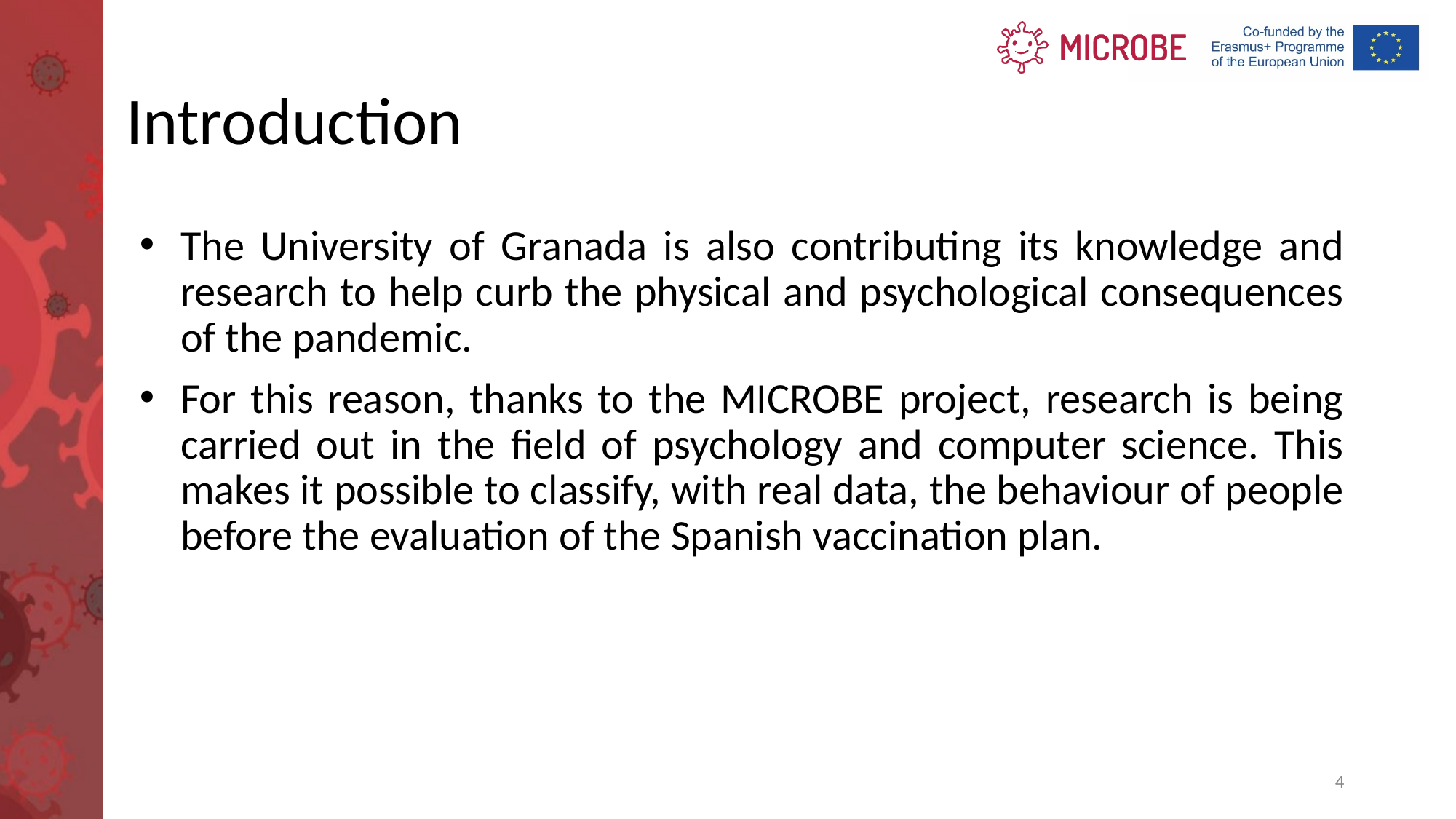

# Introduction
The University of Granada is also contributing its knowledge and research to help curb the physical and psychological consequences of the pandemic.
For this reason, thanks to the MICROBE project, research is being carried out in the field of psychology and computer science. This makes it possible to classify, with real data, the behaviour of people before the evaluation of the Spanish vaccination plan.
4